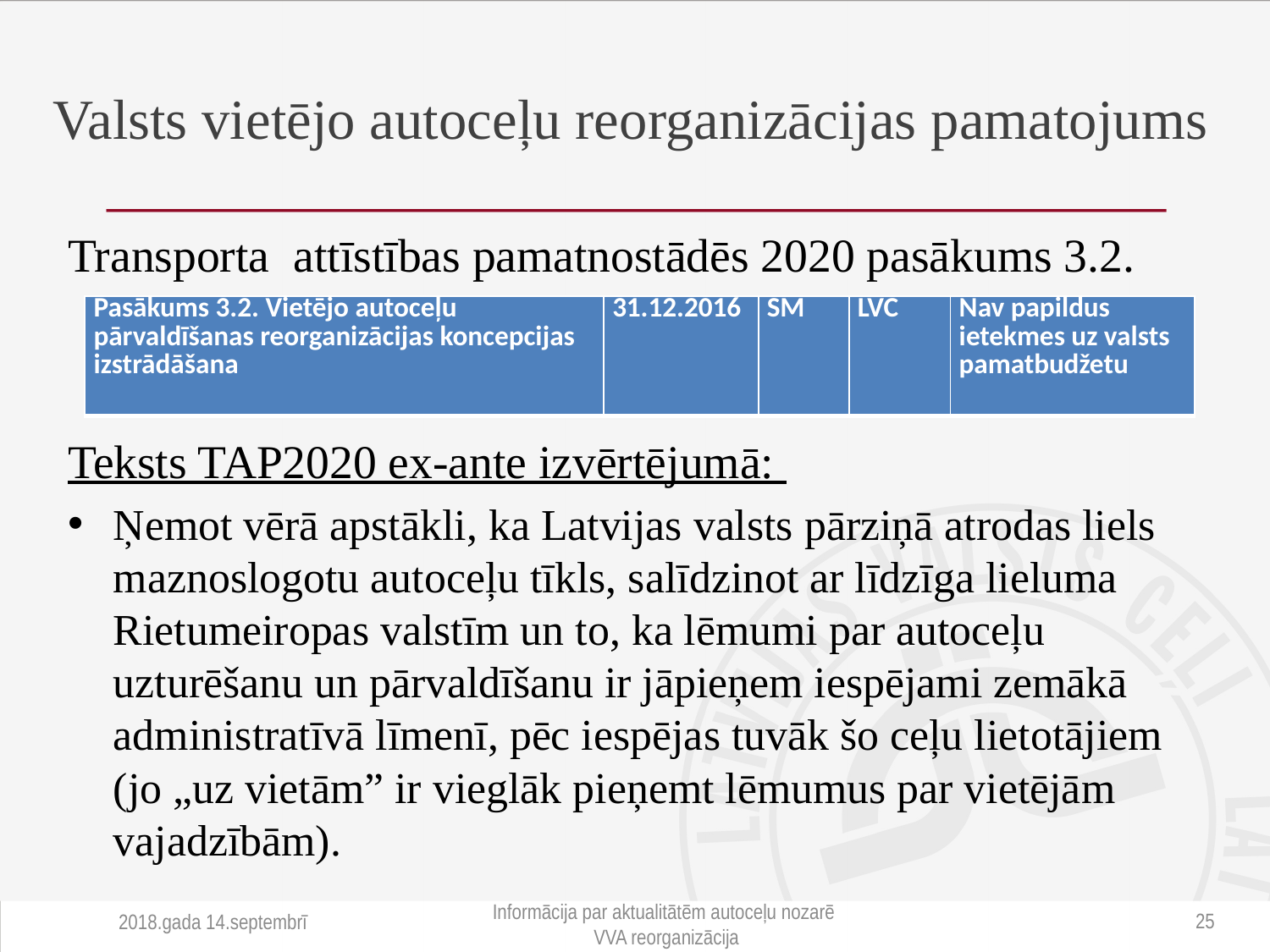

# Valsts vietējo autoceļu reorganizācijas pamatojums
Transporta  attīstības pamatnostādēs 2020 pasākums 3.2.

Teksts TAP2020 ex-ante izvērtējumā:
Ņemot vērā apstākli, ka Latvijas valsts pārziņā atrodas liels maznoslogotu autoceļu tīkls, salīdzinot ar līdzīga lieluma Rietumeiropas valstīm un to, ka lēmumi par autoceļu uzturēšanu un pārvaldīšanu ir jāpieņem iespējami zemākā administratīvā līmenī, pēc iespējas tuvāk šo ceļu lietotājiem (jo „uz vietām” ir vieglāk pieņemt lēmumus par vietējām vajadzībām).
| Pasākums 3.2. Vietējo autoceļu pārvaldīšanas reorganizācijas koncepcijas izstrādāšana | 31.12.2016 | SM | LVC | Nav papildus ietekmes uz valsts pamatbudžetu |
| --- | --- | --- | --- | --- |
Informācija par aktualitātēm autoceļu nozarē  VVA reorganizācija
25
2018.gada 14.septembrī